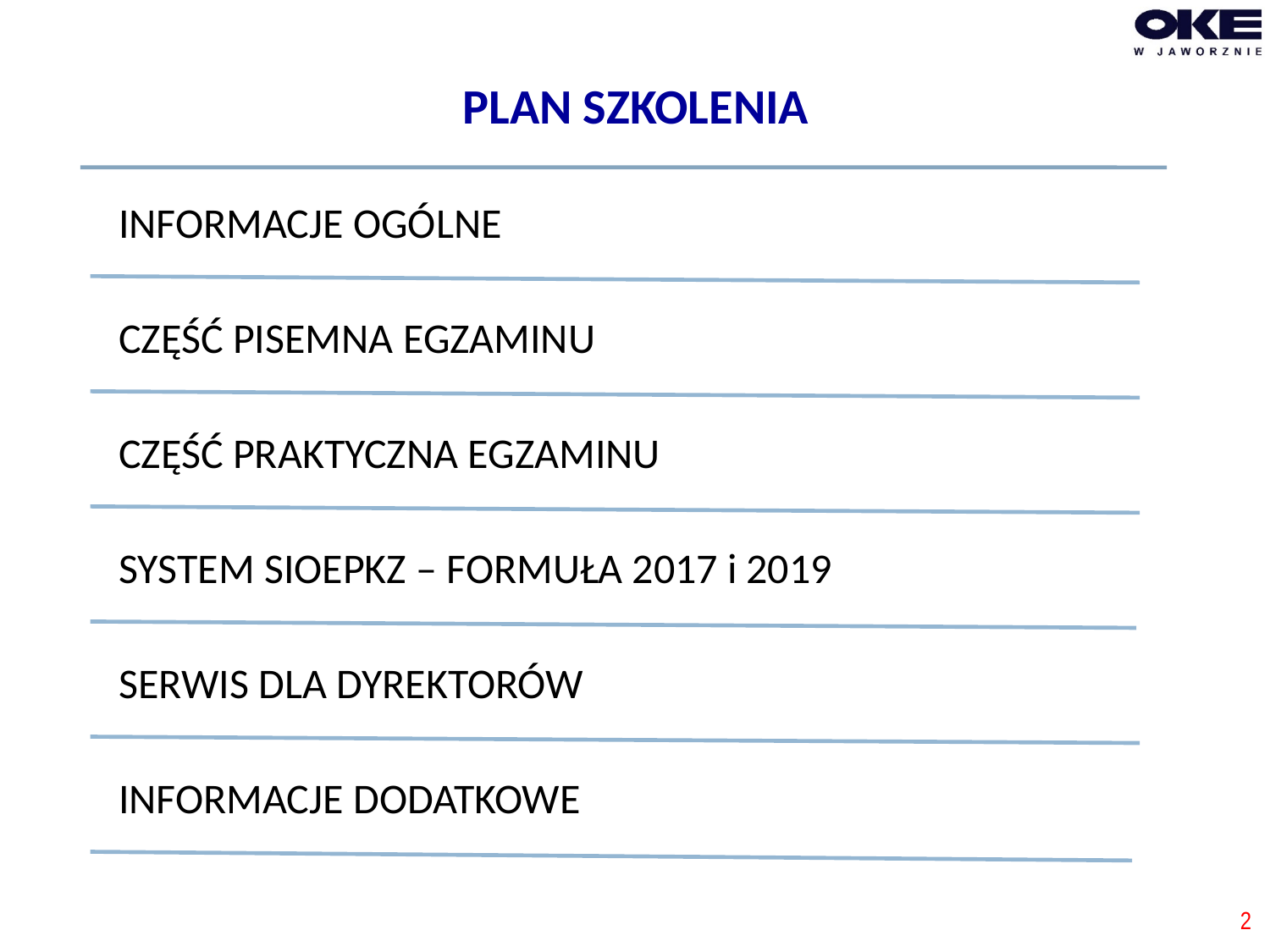

# PLAN SZKOLENIA

INFORMACJE OGÓLNE
CZĘŚĆ PISEMNA EGZAMINU
CZĘŚĆ PRAKTYCZNA EGZAMINU
SYSTEM SIOEPKZ – FORMUŁA 2017 i 2019
SERWIS DLA DYREKTORÓW
INFORMACJE DODATKOWE
2